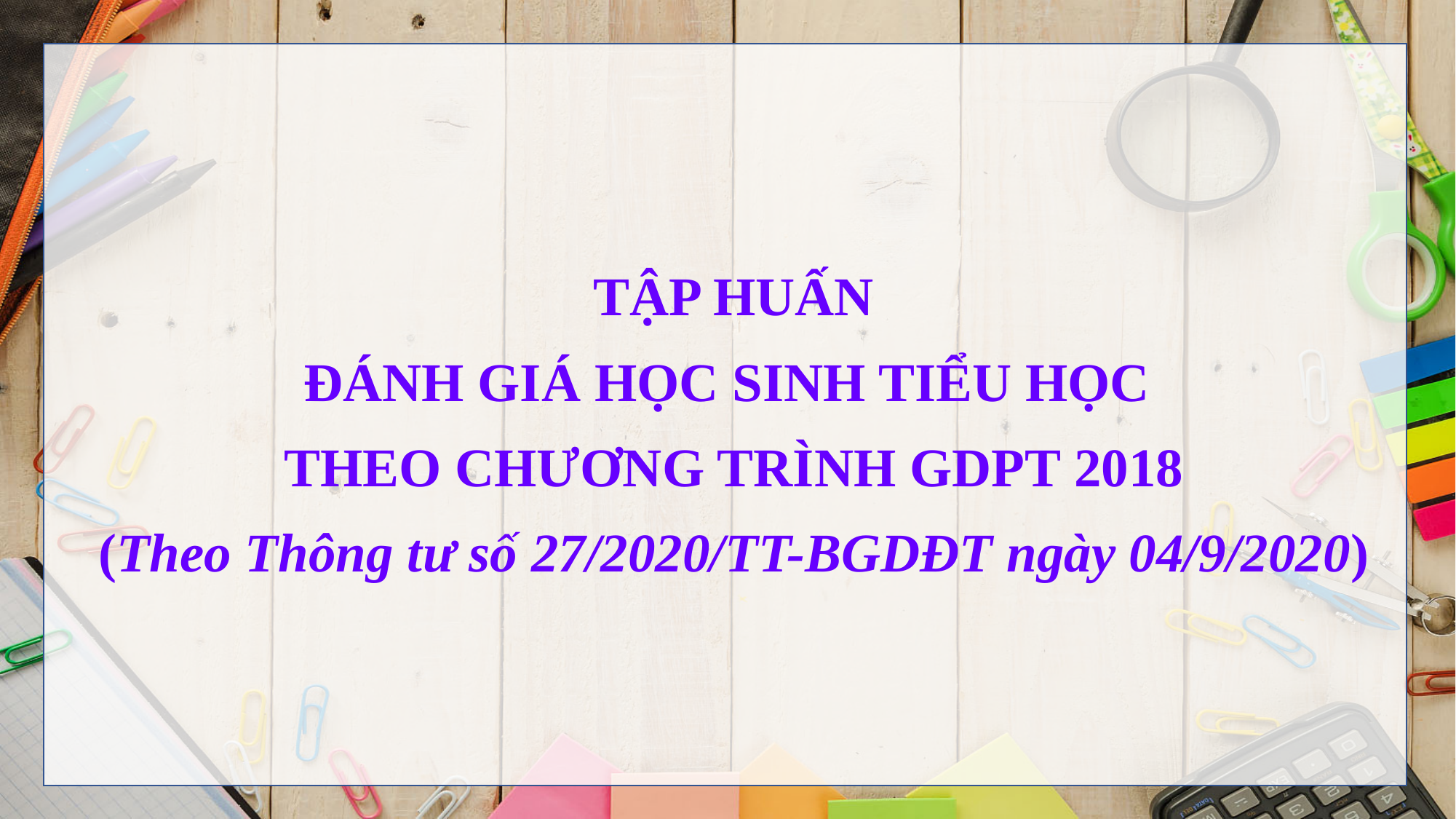

TẬP HUẤN
ĐÁNH GIÁ HỌC SINH TIỂU HỌC
THEO CHƯƠNG TRÌNH GDPT 2018
(Theo Thông tư số 27/2020/TT-BGDĐT ngày 04/9/2020)